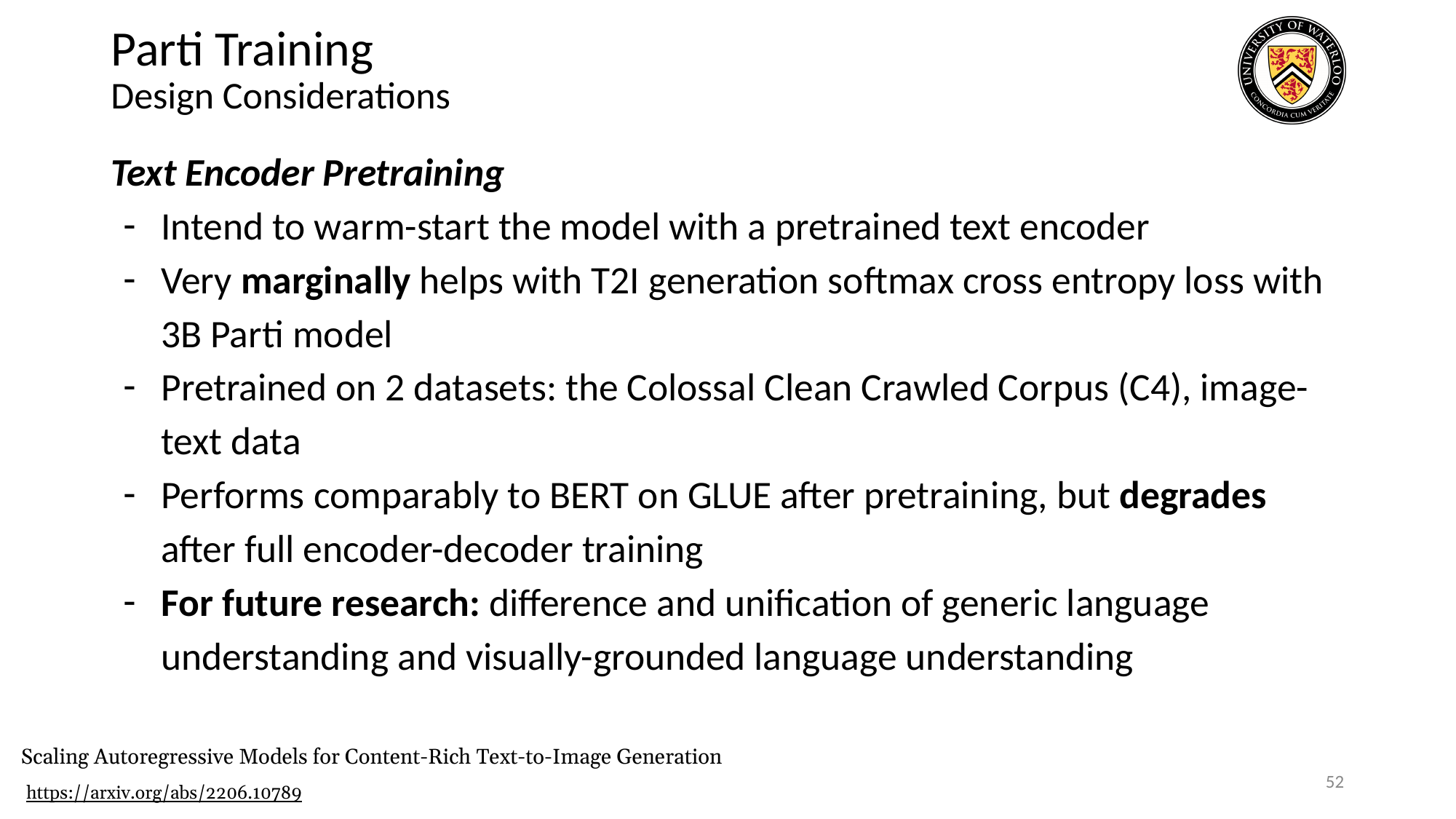

# Parti Training
Design Considerations
Text Encoder Pretraining
Intend to warm-start the model with a pretrained text encoder
Very marginally helps with T2I generation softmax cross entropy loss with 3B Parti model
Pretrained on 2 datasets: the Colossal Clean Crawled Corpus (C4), image-text data
Performs comparably to BERT on GLUE after pretraining, but degrades after full encoder-decoder training
For future research: difference and unification of generic language understanding and visually-grounded language understanding
Scaling Autoregressive Models for Content-Rich Text-to-Image Generation
52
https://arxiv.org/abs/2206.10789